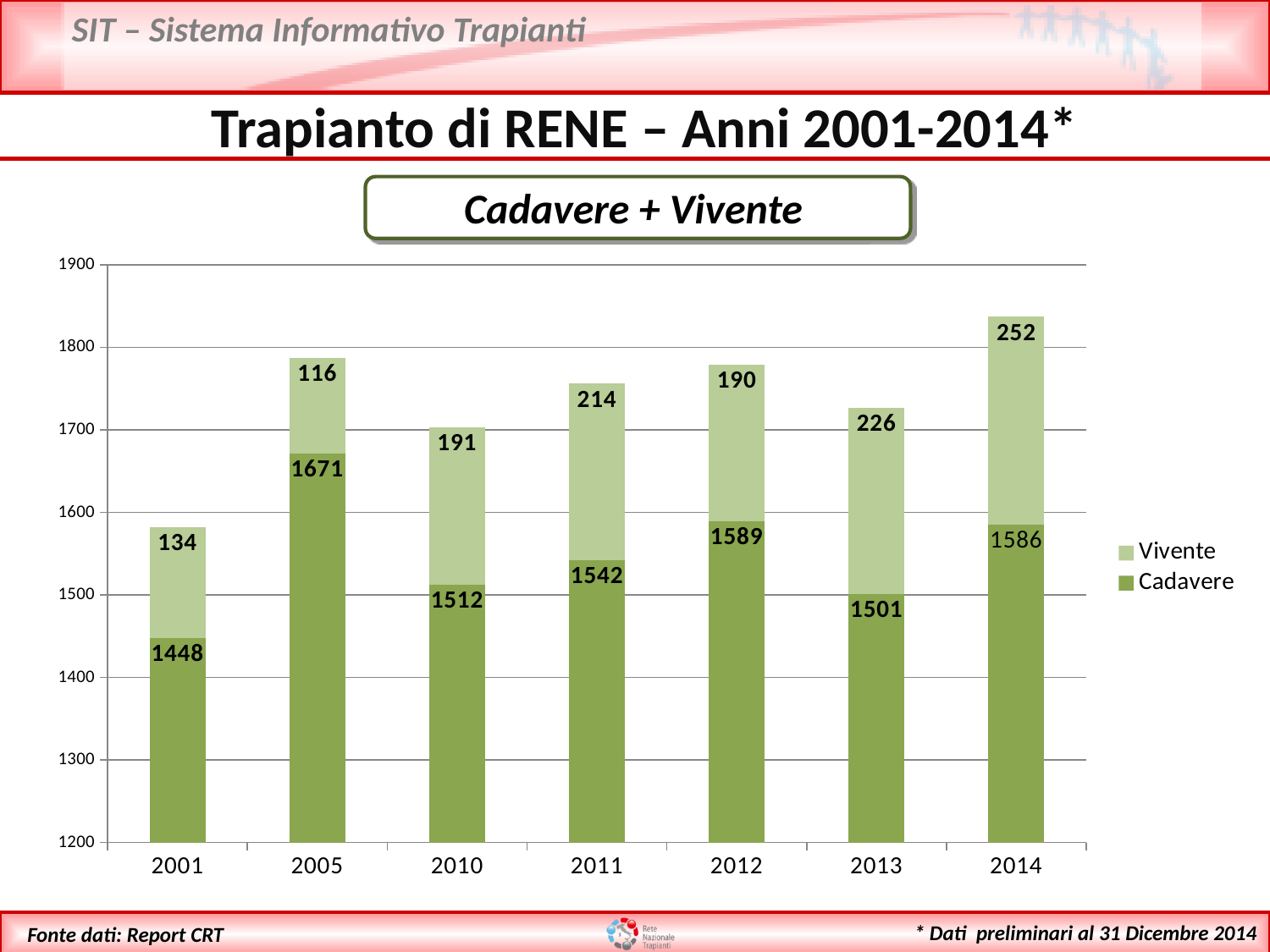

Trapianto di RENE – Anni 2001-2014*
Cadavere + Vivente

### Chart

| Category | Cadavere | Vivente |
|---|---|---|
| 2001 | 1448.0 | 134.0 |
| 2005 | 1671.0 | 116.0 |
| 2010 | 1512.0 | 191.0 |
| 2011 | 1542.0 | 214.0 |
| 2012 | 1589.0 | 190.0 |
| 2013 | 1501.0 | 226.0 |
| 2014 | 1585.0 | 252.0 |